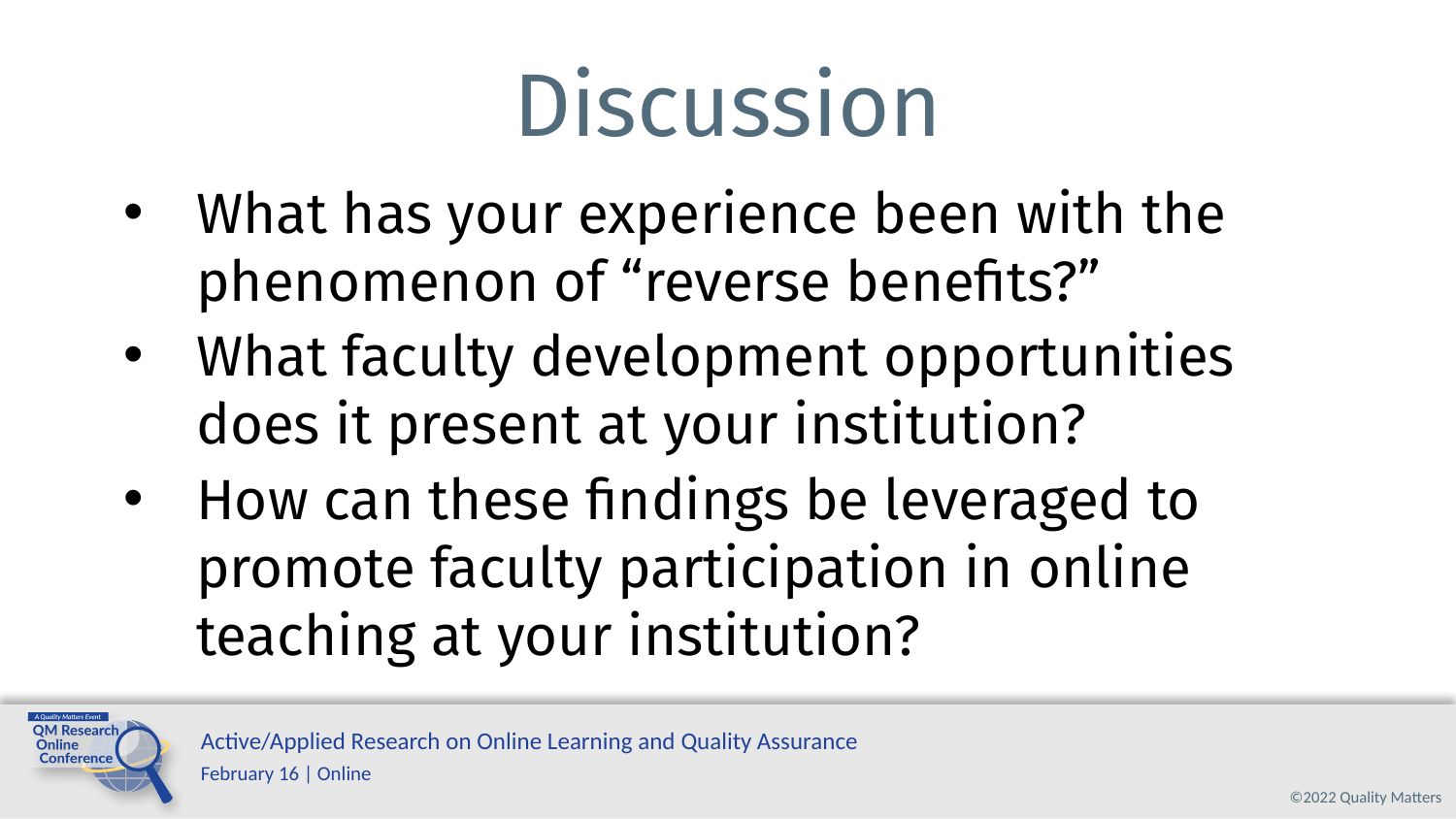

# Discussion
What has your experience been with the phenomenon of “reverse benefits?”
What faculty development opportunities does it present at your institution?
How can these findings be leveraged to promote faculty participation in online teaching at your institution?